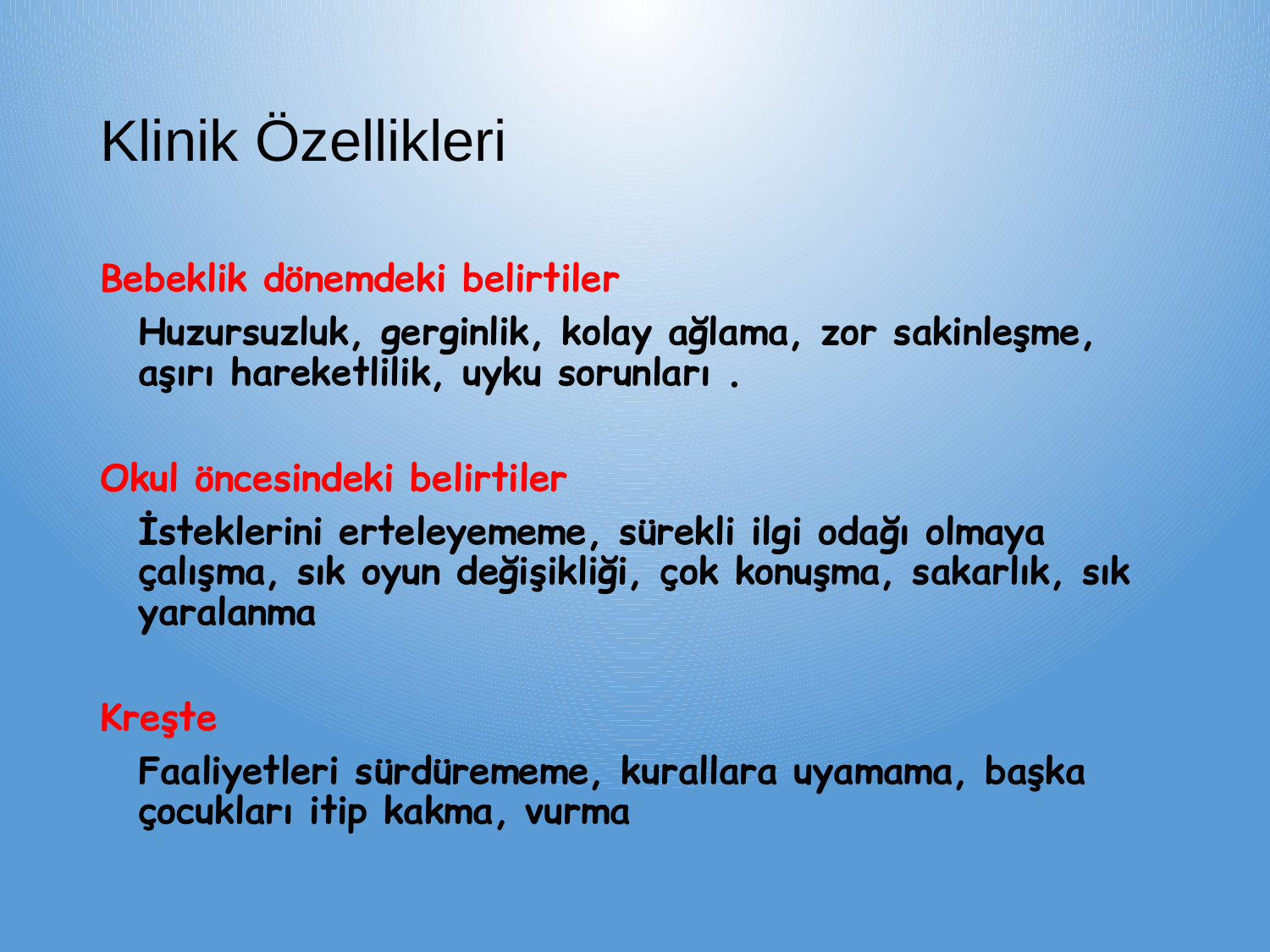

# Klinik Özellikleri
Bebeklik dönemdeki belirtiler
	Huzursuzluk, gerginlik, kolay ağlama, zor sakinleşme, aşırı hareketlilik, uyku sorunları .

Okul öncesindeki belirtiler
	İsteklerini erteleyememe, sürekli ilgi odağı olmaya çalışma, sık oyun değişikliği, çok konuşma, sakarlık, sık yaralanma

Kreşte
	Faaliyetleri sürdürememe, kurallara uyamama, başka çocukları itip kakma, vurma